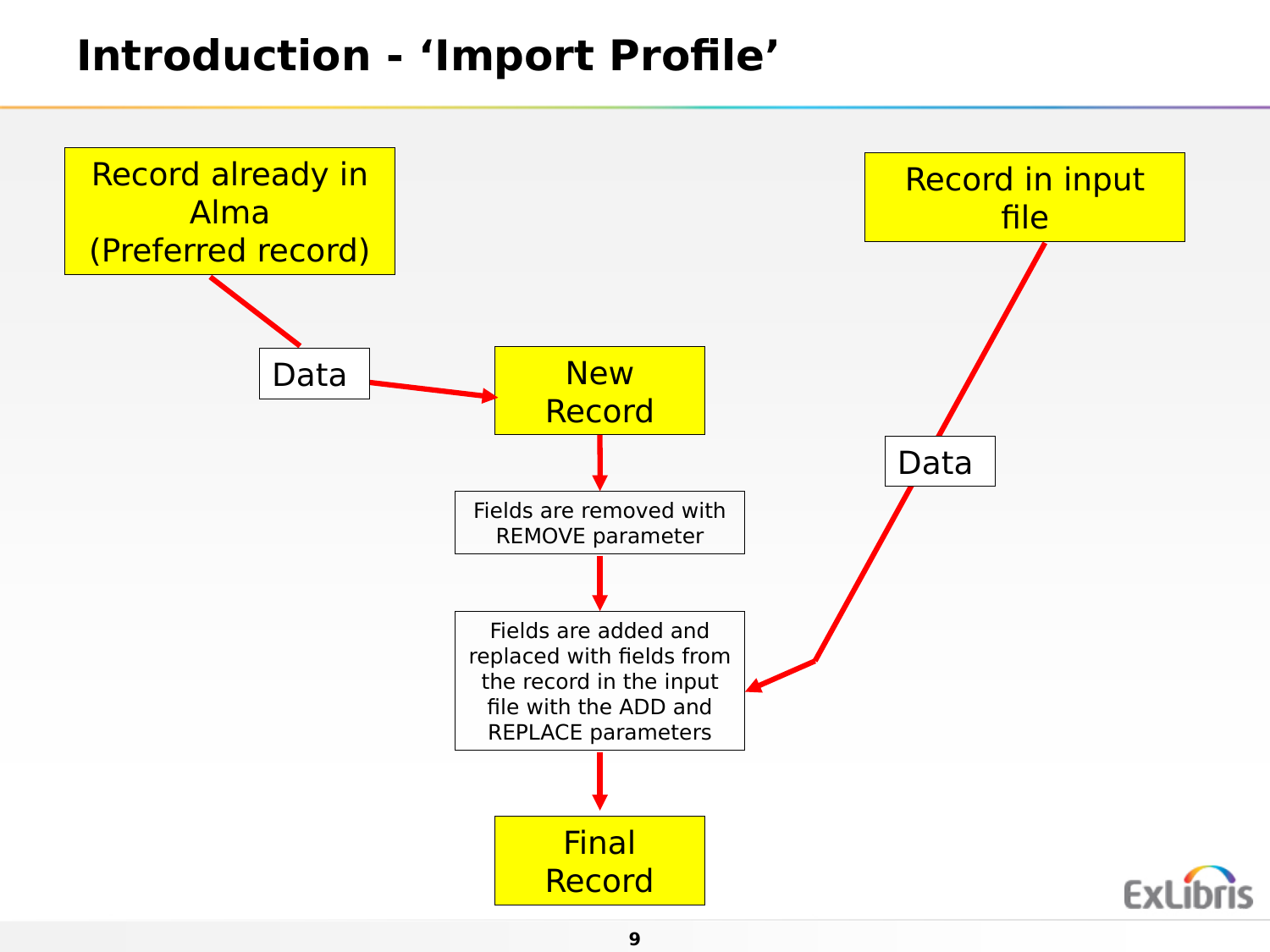

Introduction - ‘Import Profile’
Record already in Alma
(Preferred record)
Record in input file
New Record
Data
Data
Fields are removed with REMOVE parameter
Fields are added and replaced with fields from the record in the input file with the ADD and REPLACE parameters
Final Record